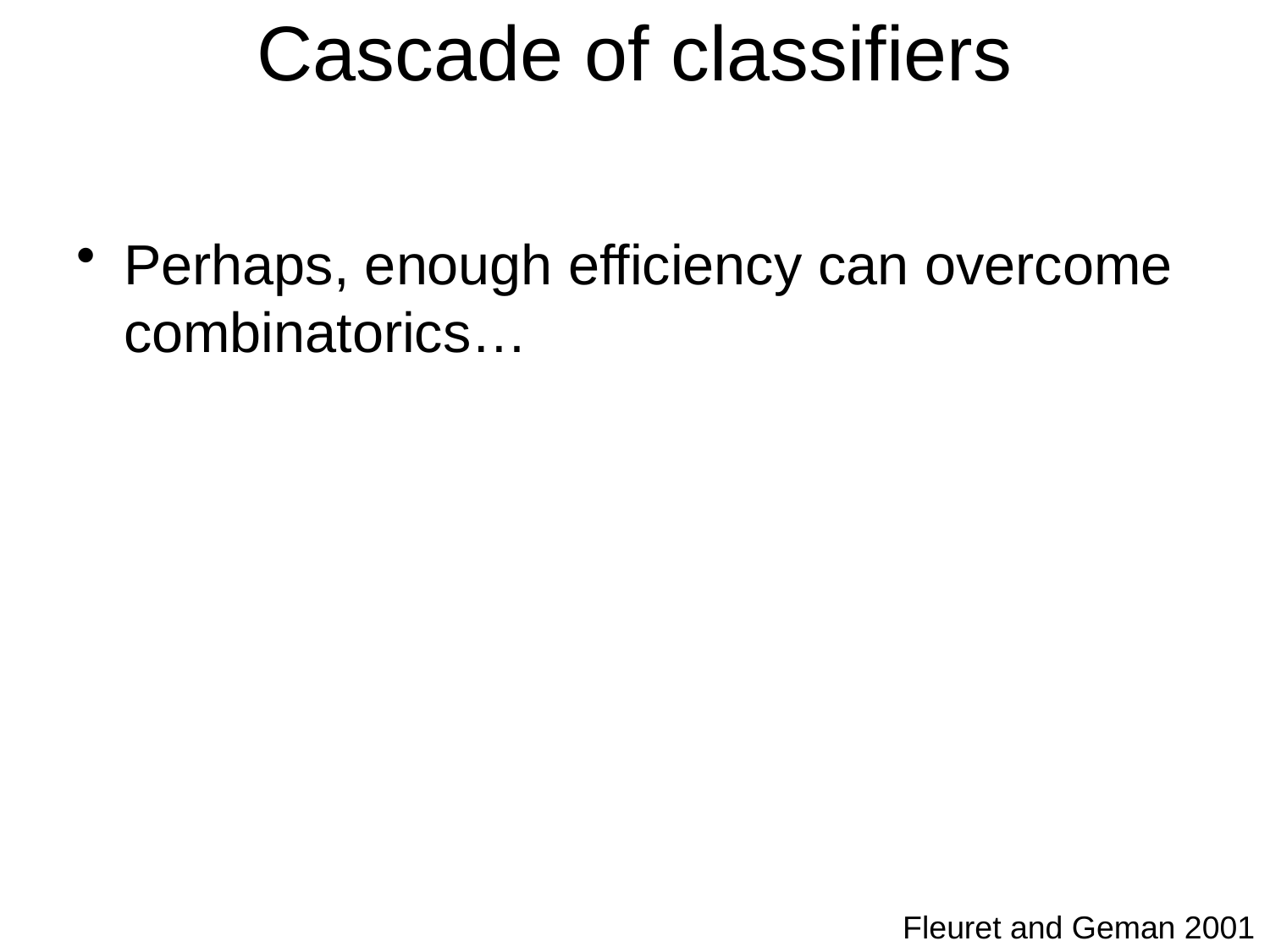

# Cascade of classifiers
Perhaps, enough efficiency can overcome combinatorics…
Fleuret and Geman 2001